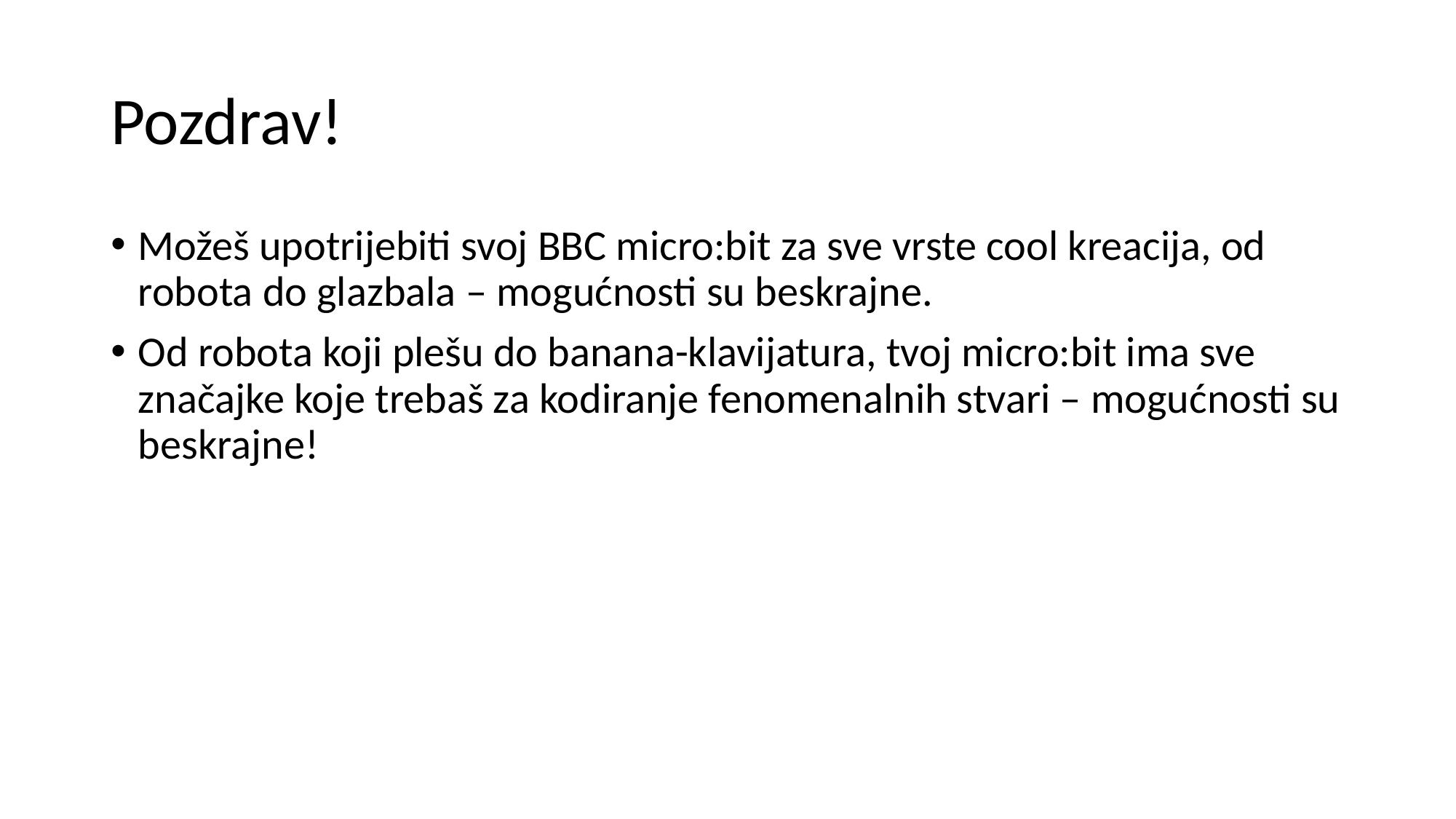

# Pozdrav!
Možeš upotrijebiti svoj BBC micro:bit za sve vrste cool kreacija, od robota do glazbala – mogućnosti su beskrajne.
Od robota koji plešu do banana-klavijatura, tvoj micro:bit ima sve značajke koje trebaš za kodiranje fenomenalnih stvari – mogućnosti su beskrajne!